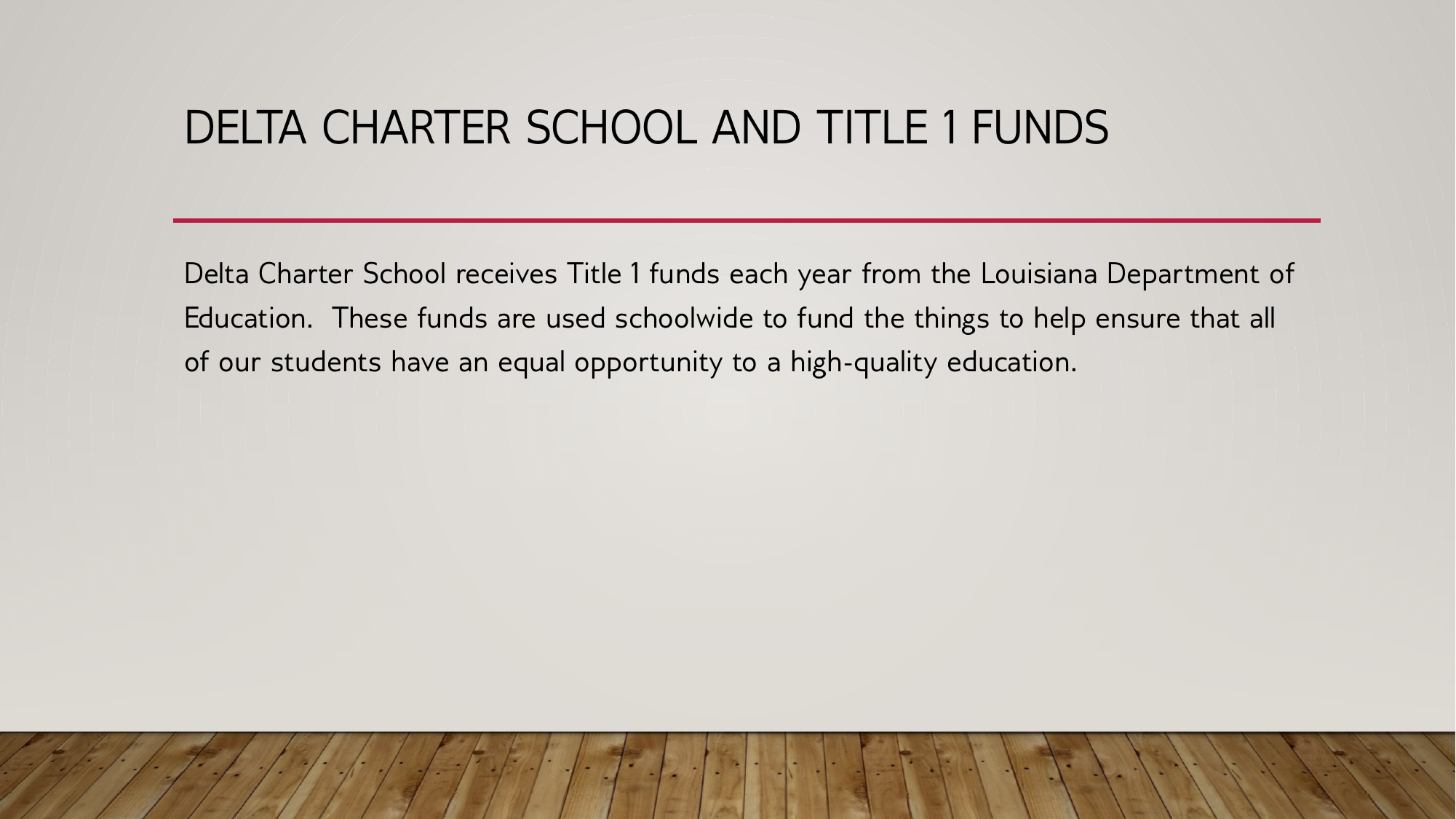

# Delta charter school and title 1 funds
Delta Charter School receives Title 1 funds each year from the Louisiana Department of Education.  These funds are used schoolwide to fund the things to help ensure that all of our students have an equal opportunity to a high-quality education.